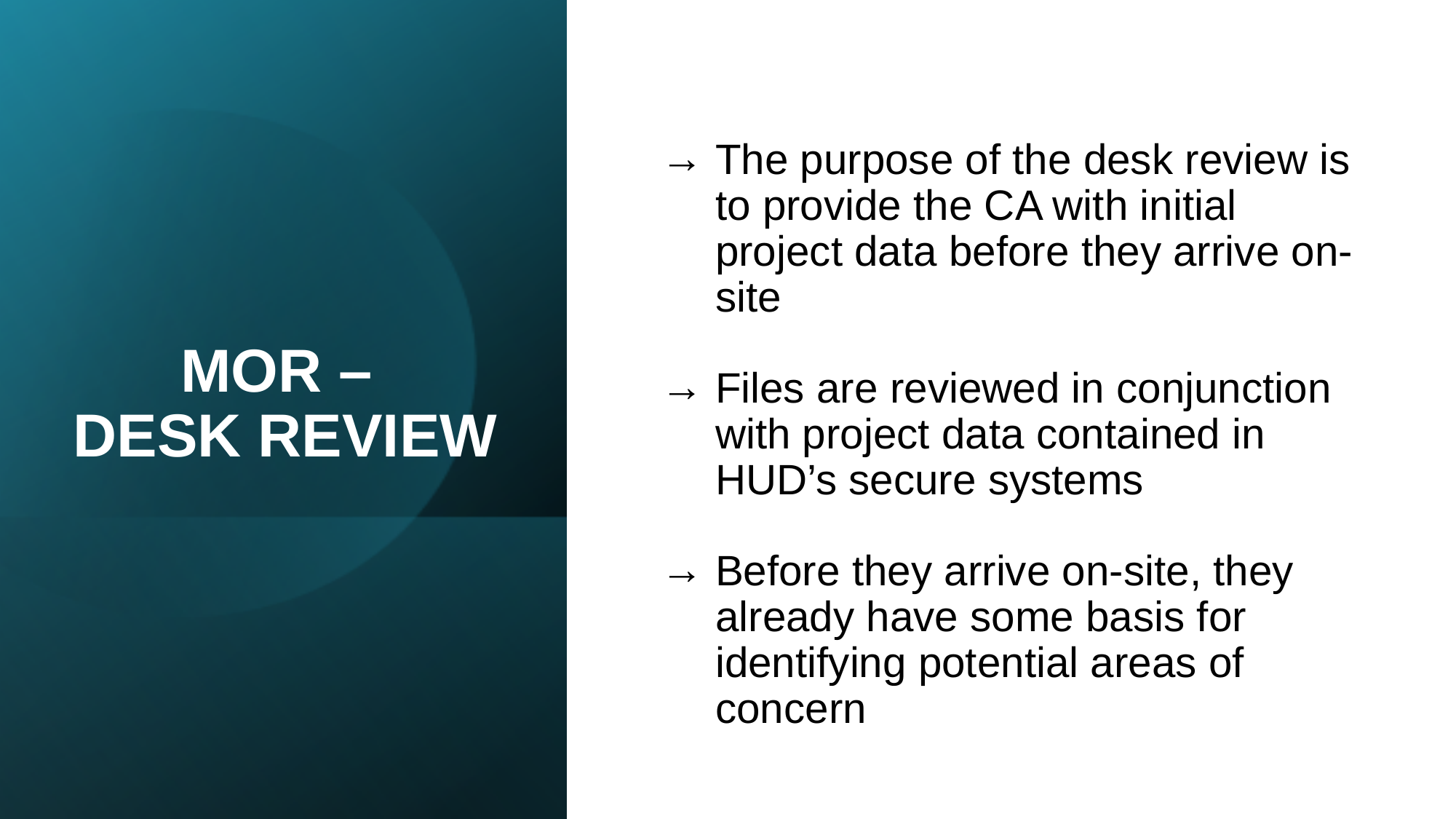

# MOR – DESK REVIEW
The purpose of the desk review is to provide the CA with initial project data before they arrive on-site
Files are reviewed in conjunction with project data contained in HUD’s secure systems
Before they arrive on-site, they already have some basis for identifying potential areas of concern